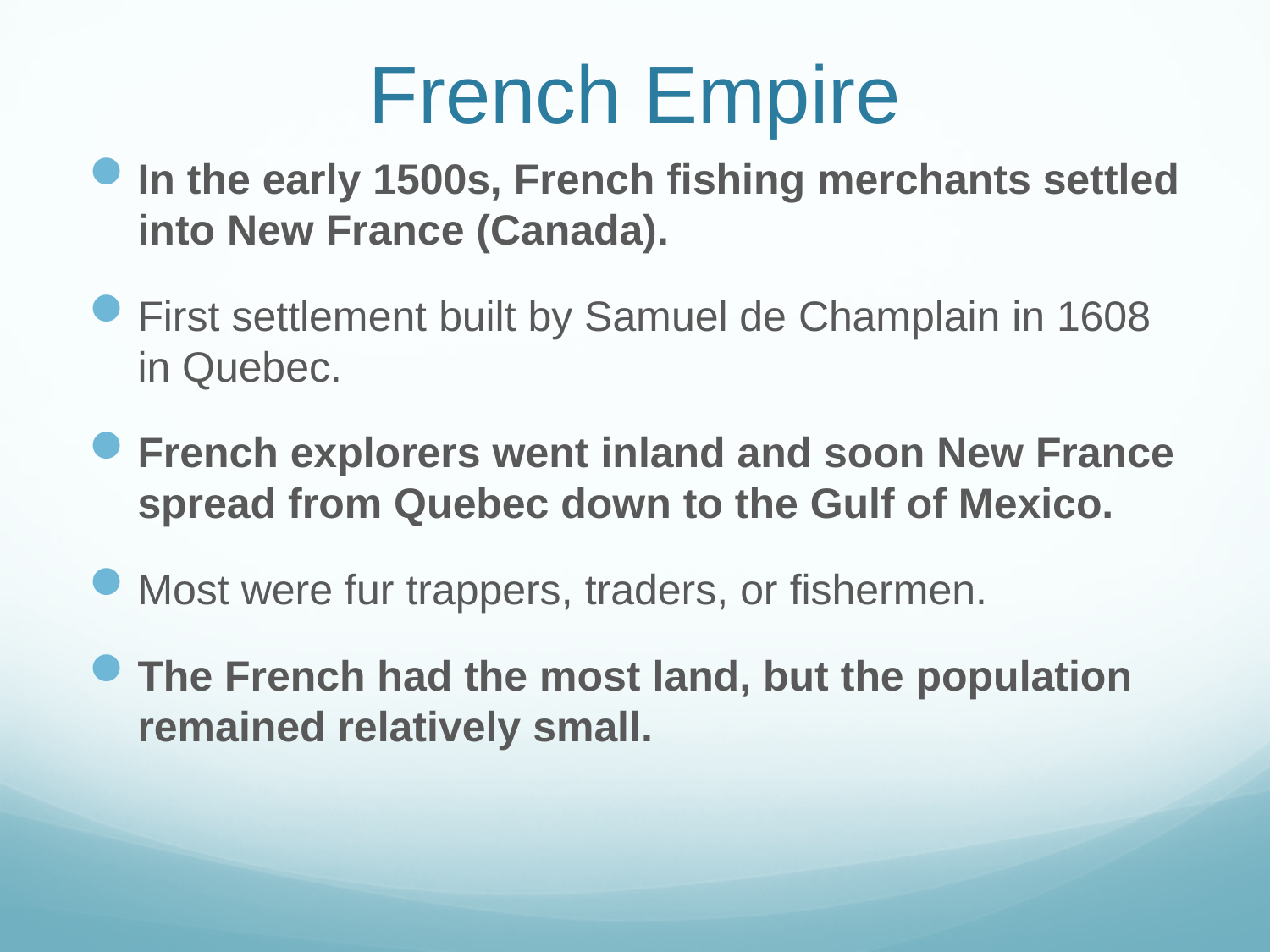

# French Empire
In the early 1500s, French fishing merchants settled into New France (Canada).
First settlement built by Samuel de Champlain in 1608 in Quebec.
French explorers went inland and soon New France spread from Quebec down to the Gulf of Mexico.
Most were fur trappers, traders, or fishermen.
The French had the most land, but the population remained relatively small.